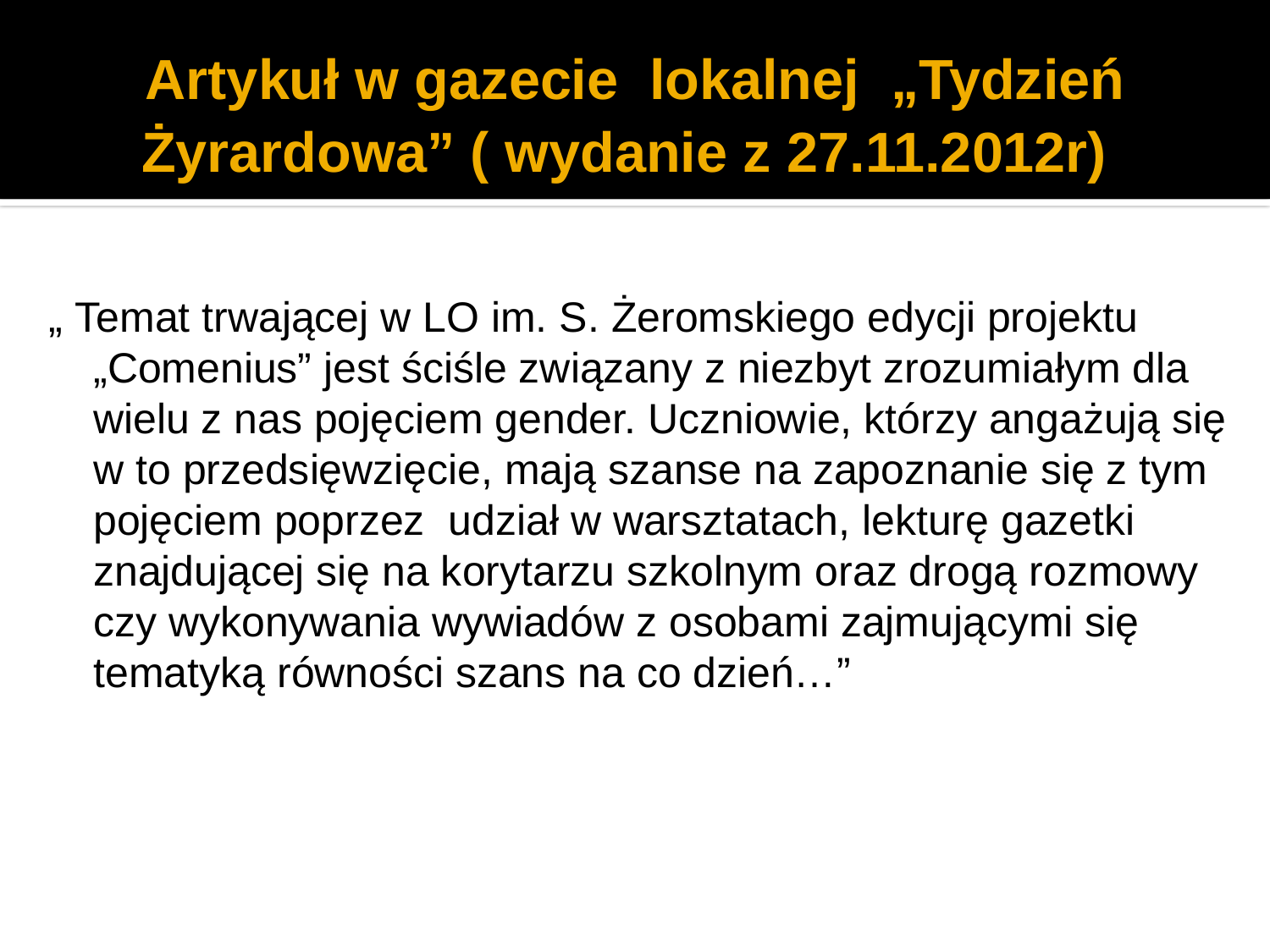

# Artykuł w gazecie  lokalnej  „Tydzień Żyrardowa” ( wydanie z 27.11.2012r)

„ Temat trwającej w LO im. S. Żeromskiego edycji projektu „Comenius” jest ściśle związany z niezbyt zrozumiałym dla wielu z nas pojęciem gender. Uczniowie, którzy angażują się w to przedsięwzięcie, mają szanse na zapoznanie się z tym pojęciem poprzez  udział w warsztatach, lekturę gazetki znajdującej się na korytarzu szkolnym oraz drogą rozmowy czy wykonywania wywiadów z osobami zajmującymi się tematyką równości szans na co dzień…”